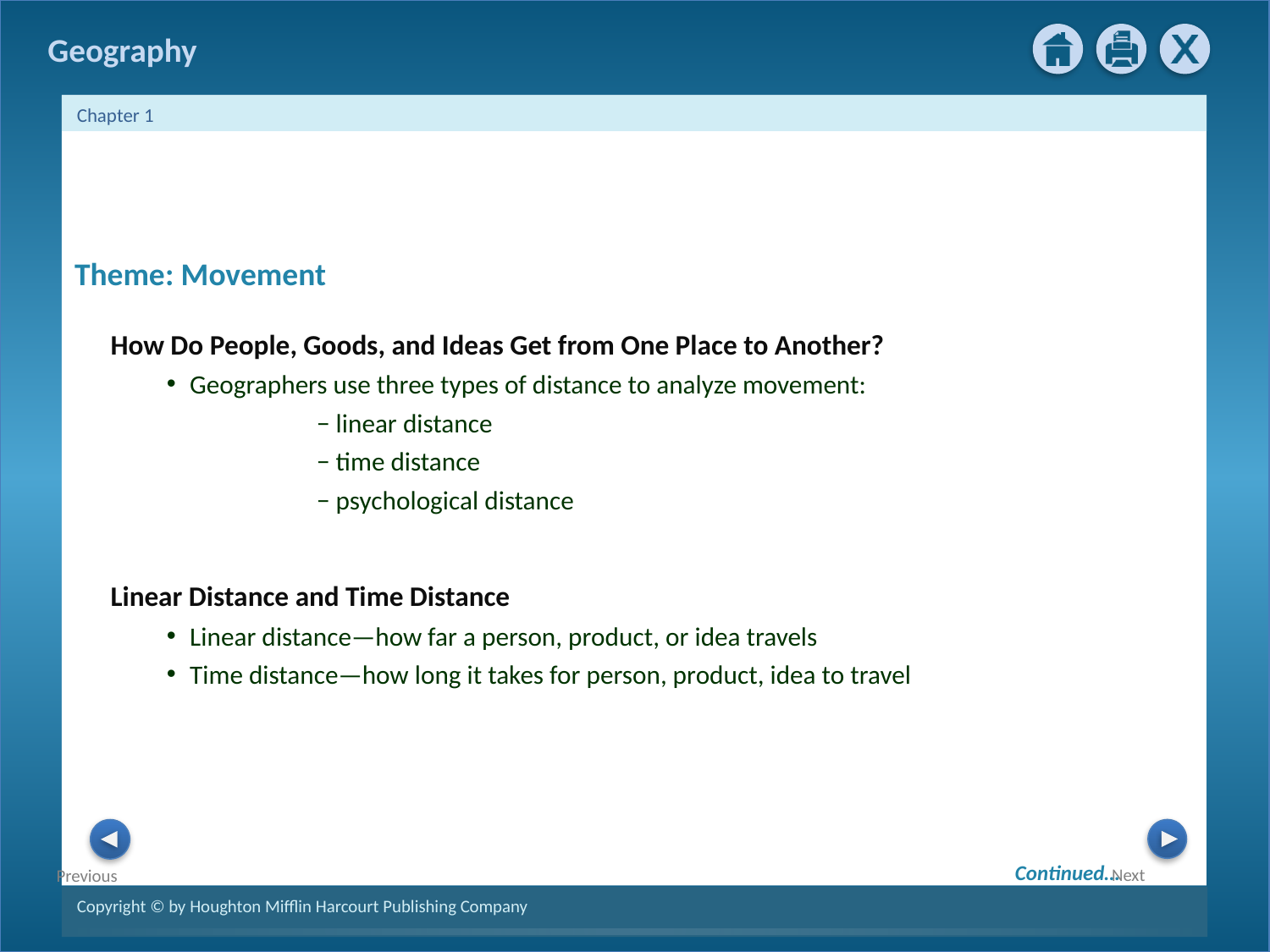

Theme: Movement

How Do People, Goods, and Ideas Get from One Place to Another?
Geographers use three types of distance to analyze movement:
− linear distance
− time distance
− psychological distance
Linear Distance and Time Distance
Linear distance—how far a person, product, or idea travels
Time distance—how long it takes for person, product, idea to travel
Continued…